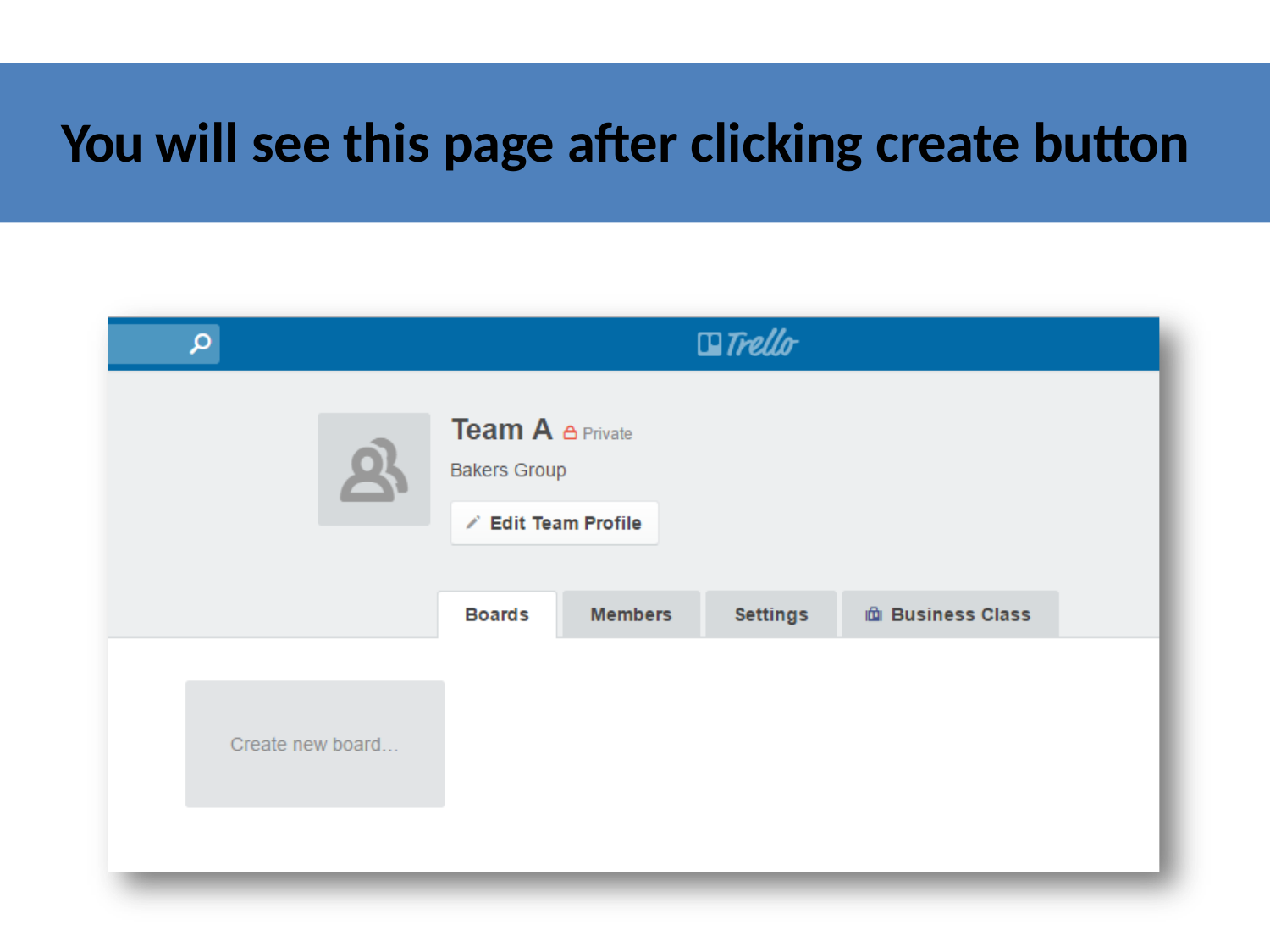

# You will see this page after clicking create button

https://www.slideshare.net/MichelleLynCruz/trello-73198801